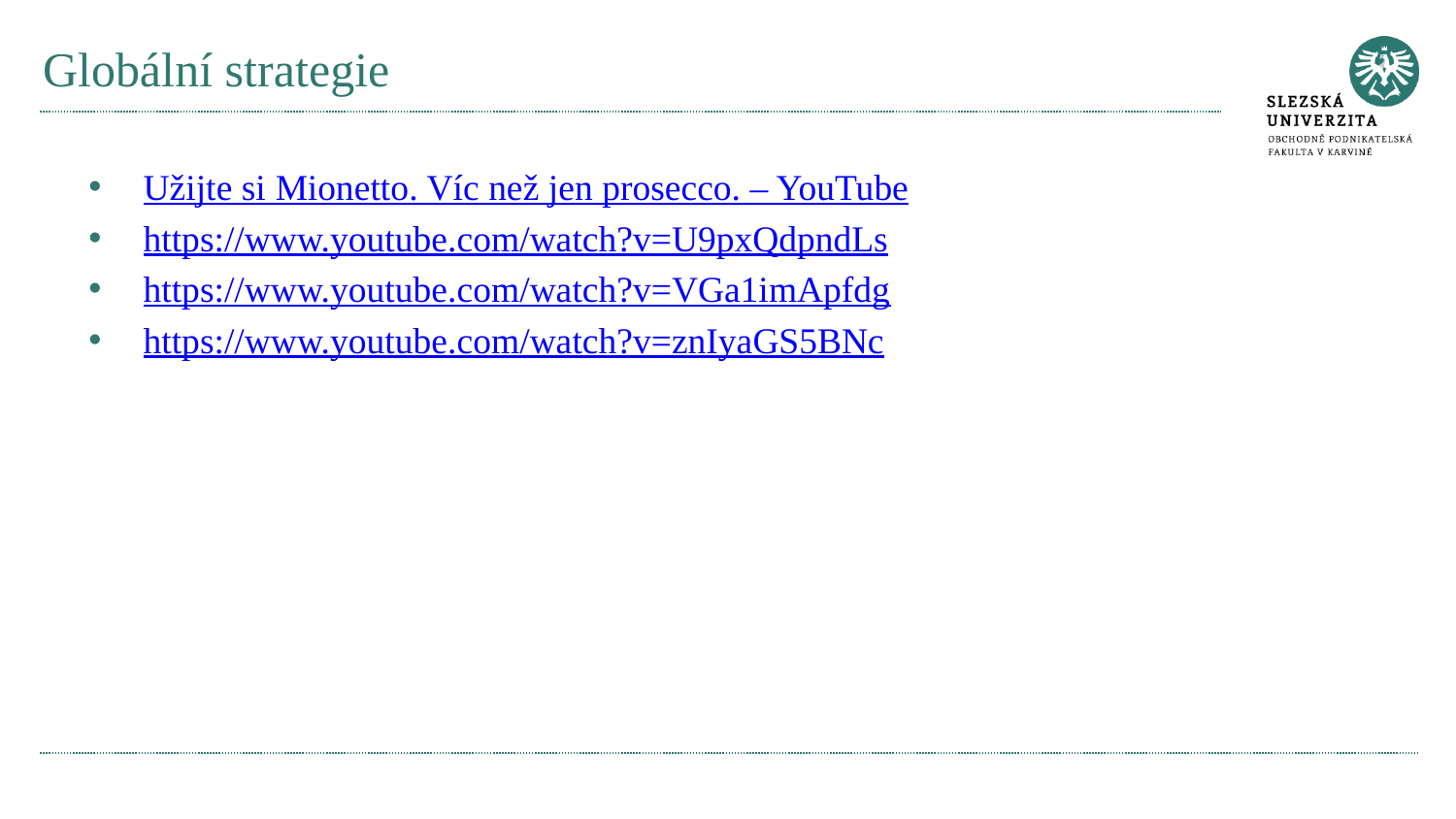

# Globální strategie
Užijte si Mionetto. Víc než jen prosecco. – YouTube
https://www.youtube.com/watch?v=U9pxQdpndLs
https://www.youtube.com/watch?v=VGa1imApfdg
https://www.youtube.com/watch?v=znIyaGS5BNc